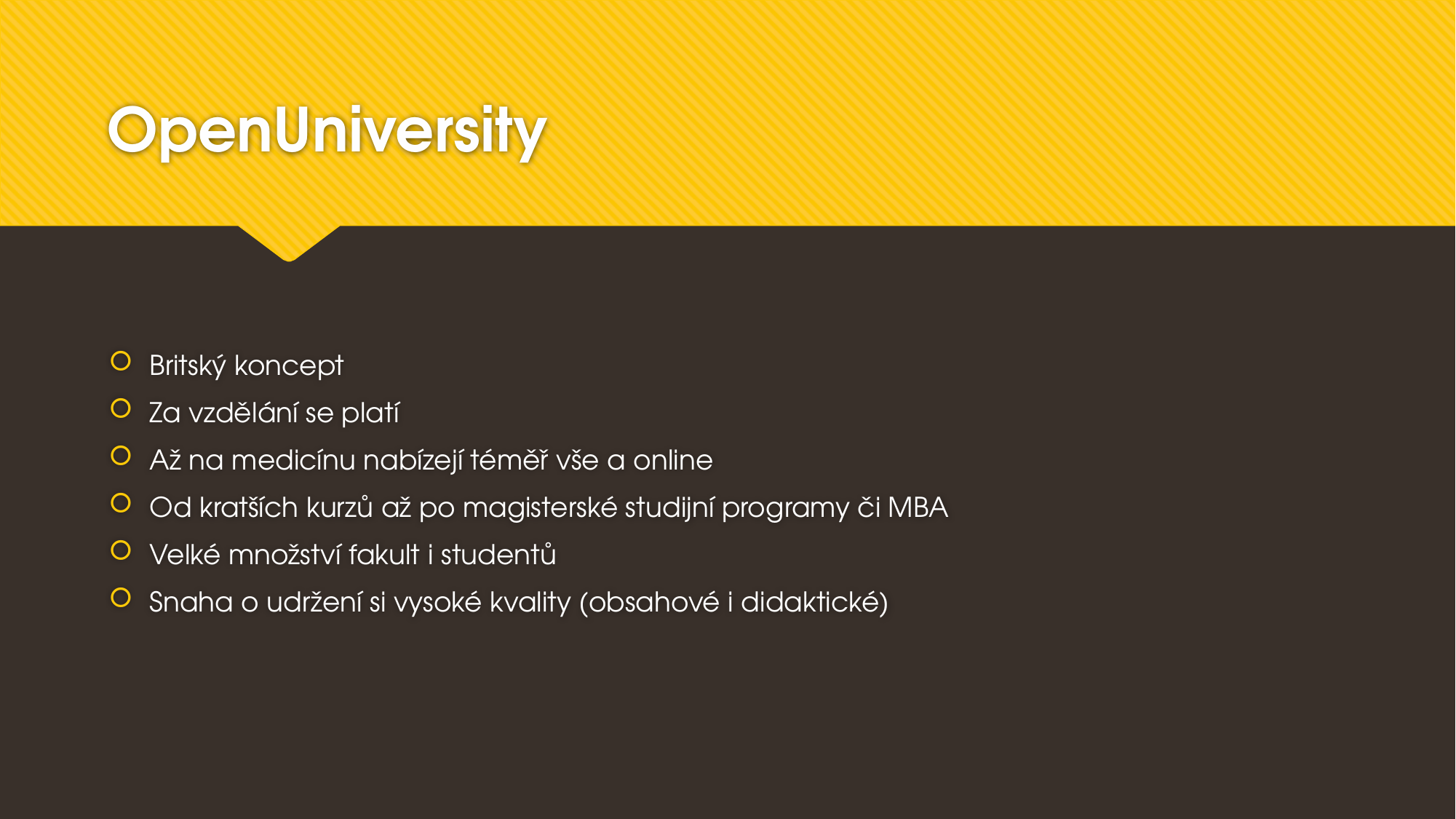

# OpenUniversity
Britský koncept
Za vzdělání se platí
Až na medicínu nabízejí téměř vše a online
Od kratších kurzů až po magisterské studijní programy či MBA
Velké množství fakult i studentů
Snaha o udržení si vysoké kvality (obsahové i didaktické)